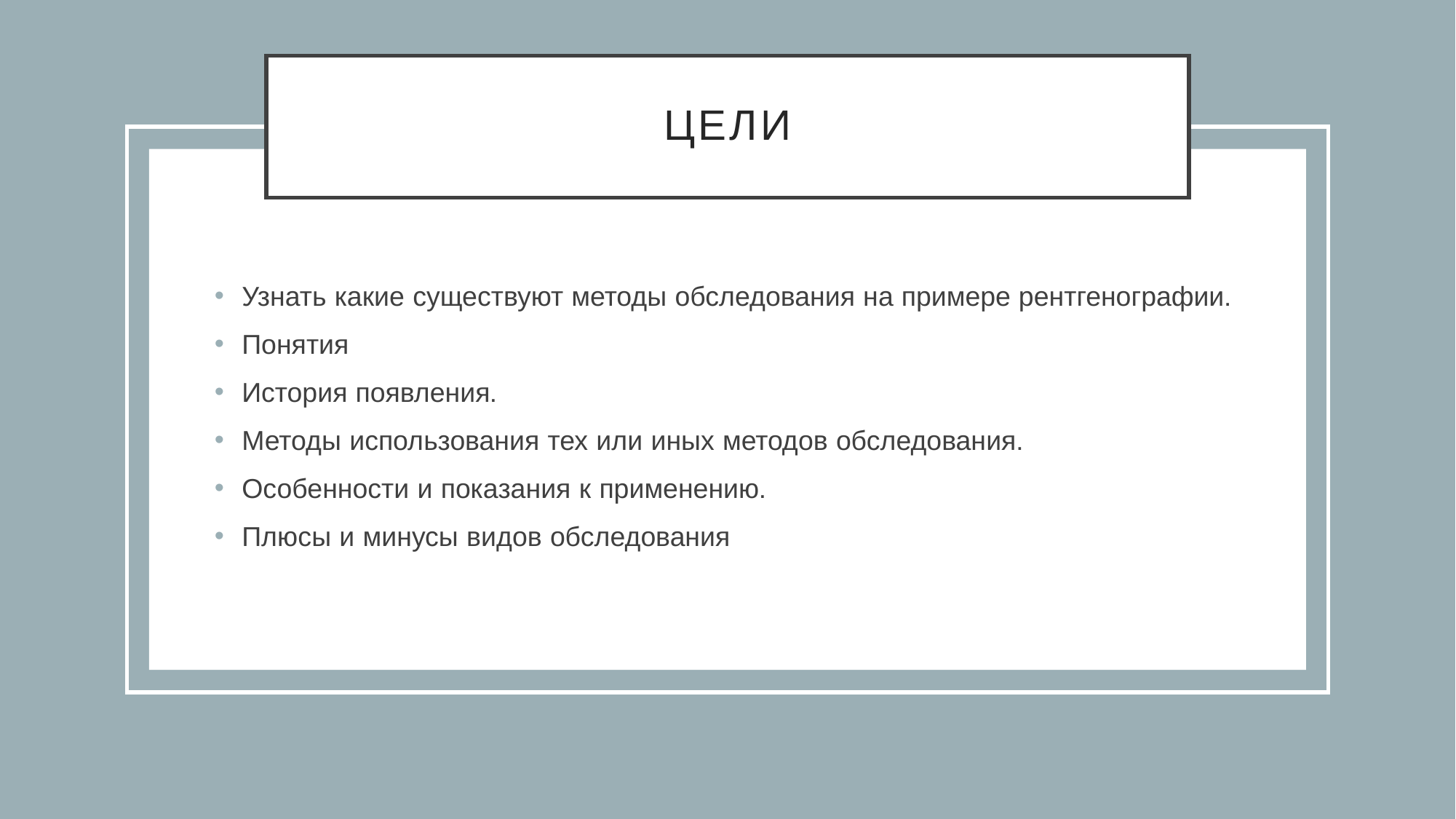

# Цели

Узнать какие существуют методы обследования на примере рентгенографии.
Понятия
История появления.
Методы использования тех или иных методов обследования.
Особенности и показания к применению.
Плюсы и минусы видов обследования